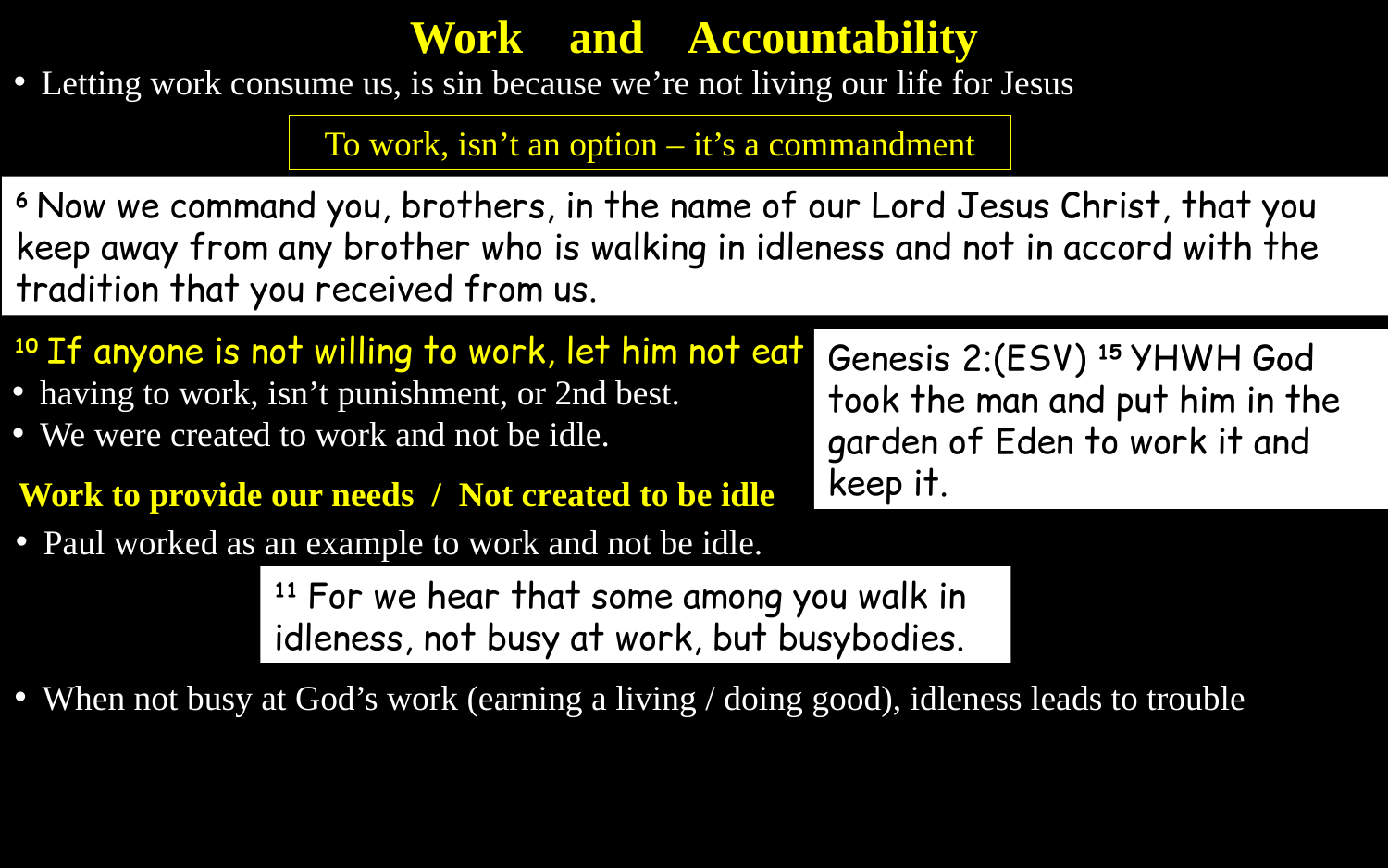

Work    and    Accountability
Letting work consume us, is sin because we’re not living our life for Jesus
To work, isn’t an option – it’s a commandment
6 Now we command you, brothers, in the name of our Lord Jesus Christ, that you keep away from any brother who is walking in idleness and not in accord with the tradition that you received from us.
10 If anyone is not willing to work, let him not eat
Genesis 2:(ESV) 15 YHWH God took the man and put him in the garden of Eden to work it and keep it.
having to work, isn’t punishment, or 2nd best.
We were created to work and not be idle.
Work to provide our needs  /  Not created to be idle
Paul worked as an example to work and not be idle.
11 For we hear that some among you walk in idleness, not busy at work, but busybodies.
When not busy at God’s work (earning a living / doing good), idleness leads to trouble